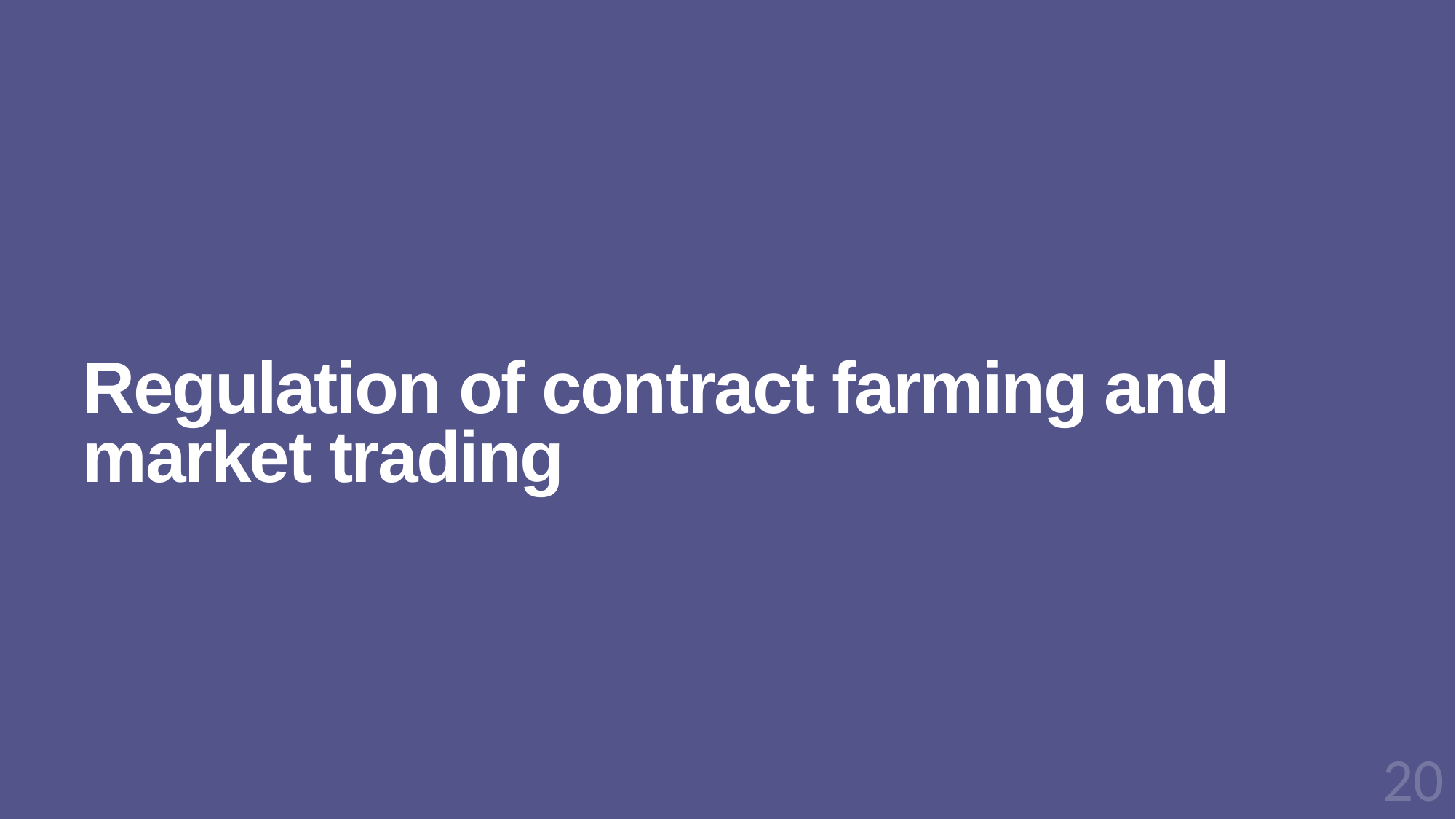

# Regulation of contract farming and market trading
20